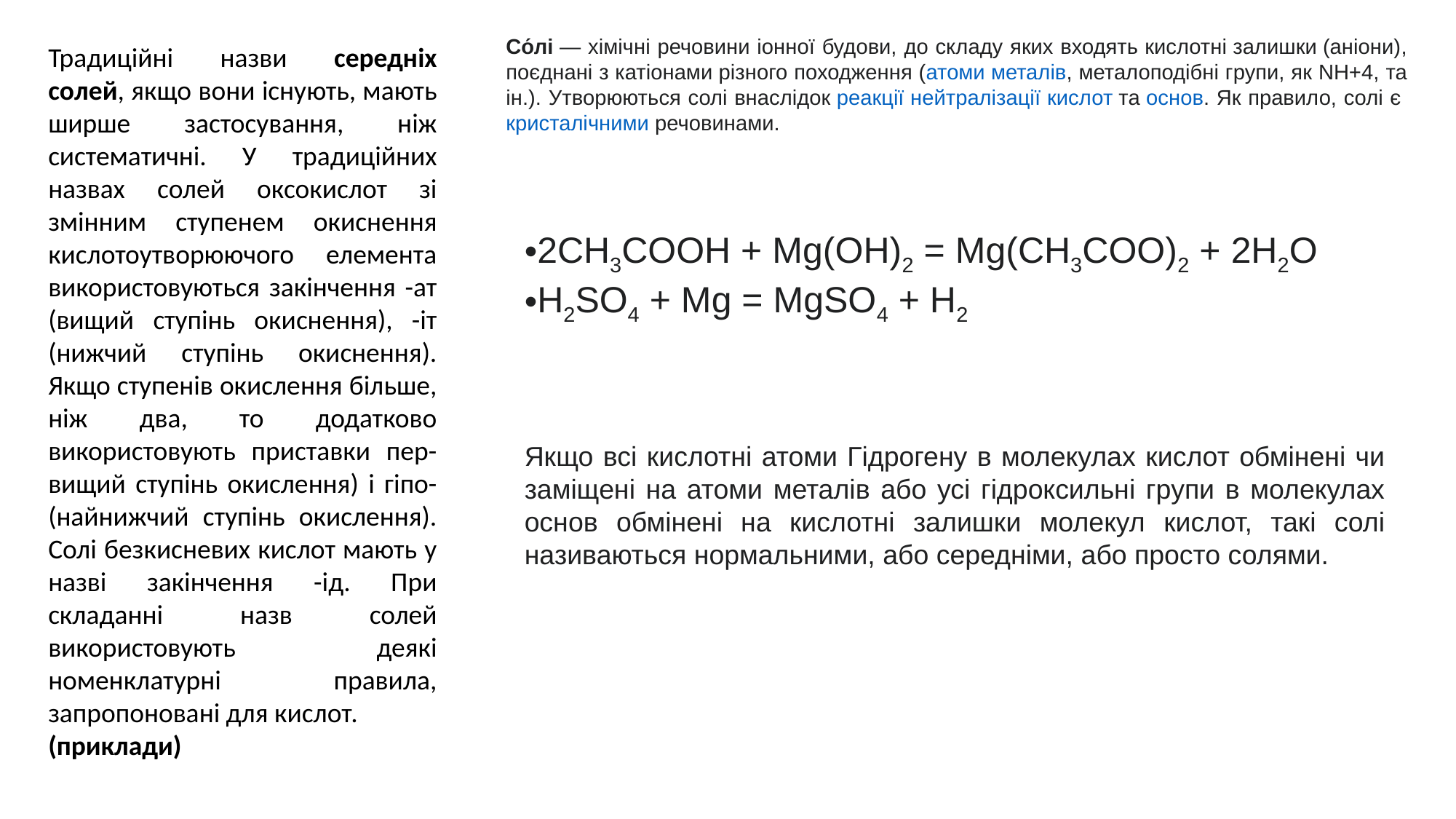

Со́лі — хімічні речовини іонної будови, до складу яких входять кислотні залишки (аніони), поєднані з катіонами різного походження (атоми металів, металоподібні групи, як NH+4, та ін.). Утворюються солі внаслідок реакції нейтралізації кислот та основ. Як правило, солі є кристалічними речовинами.
Традиційні назви середніх солей, якщо вони існують, мають ширше застосування, ніж систематичні. У традиційних назвах солей оксокислот зі змінним ступенем окиснення кислотоутворюючого елемента використовуються закінчення -ат (вищий ступінь окиснення), -іт (нижчий ступінь окиснення). Якщо ступенів окислення більше, ніж два, то додатково використовують приставки пер-вищий ступінь окислення) і гіпо-(найнижчий ступінь окислення). Солі безкисневих кислот мають у назві закінчення -ід. При складанні назв солей використовують деякі номенклатурні правила, запропоновані для кислот.
(приклади)
2CH3COOH + Mg(ОН)2 = Mg(CH3COO)2 + 2H2O
Н2SO4 + Mg = MgSO4 + H2
Якщо всі кислотні атоми Гідрогену в молекулах кислот обмінені чи заміщені на атоми металів або усі гідроксильні групи в молекулах основ обмінені на кислотні залишки молекул кислот, такі солі називаються нормальними, або середніми, або просто солями.